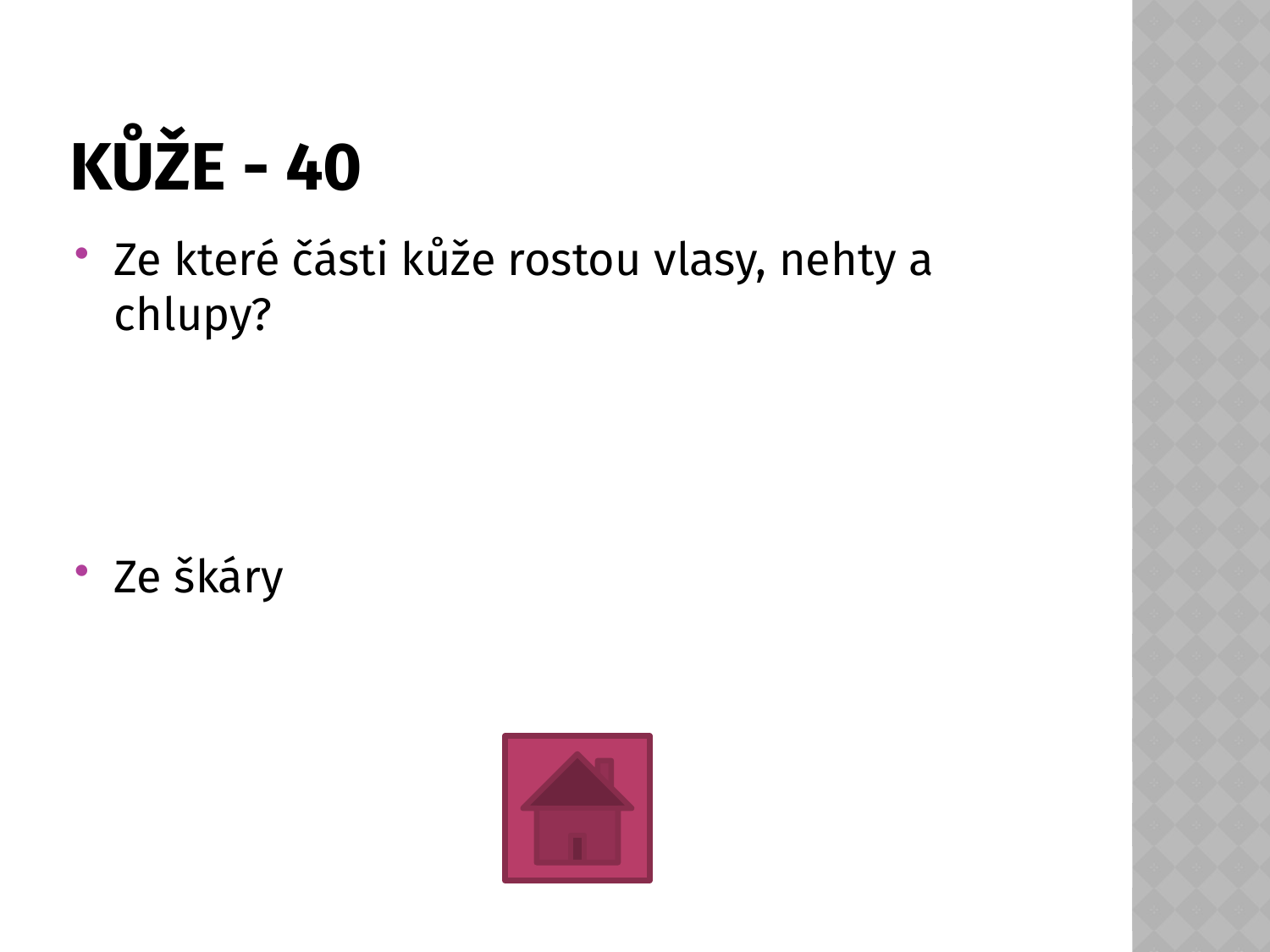

# Kůže - 40
Ze které části kůže rostou vlasy, nehty a chlupy?

Ze škáry